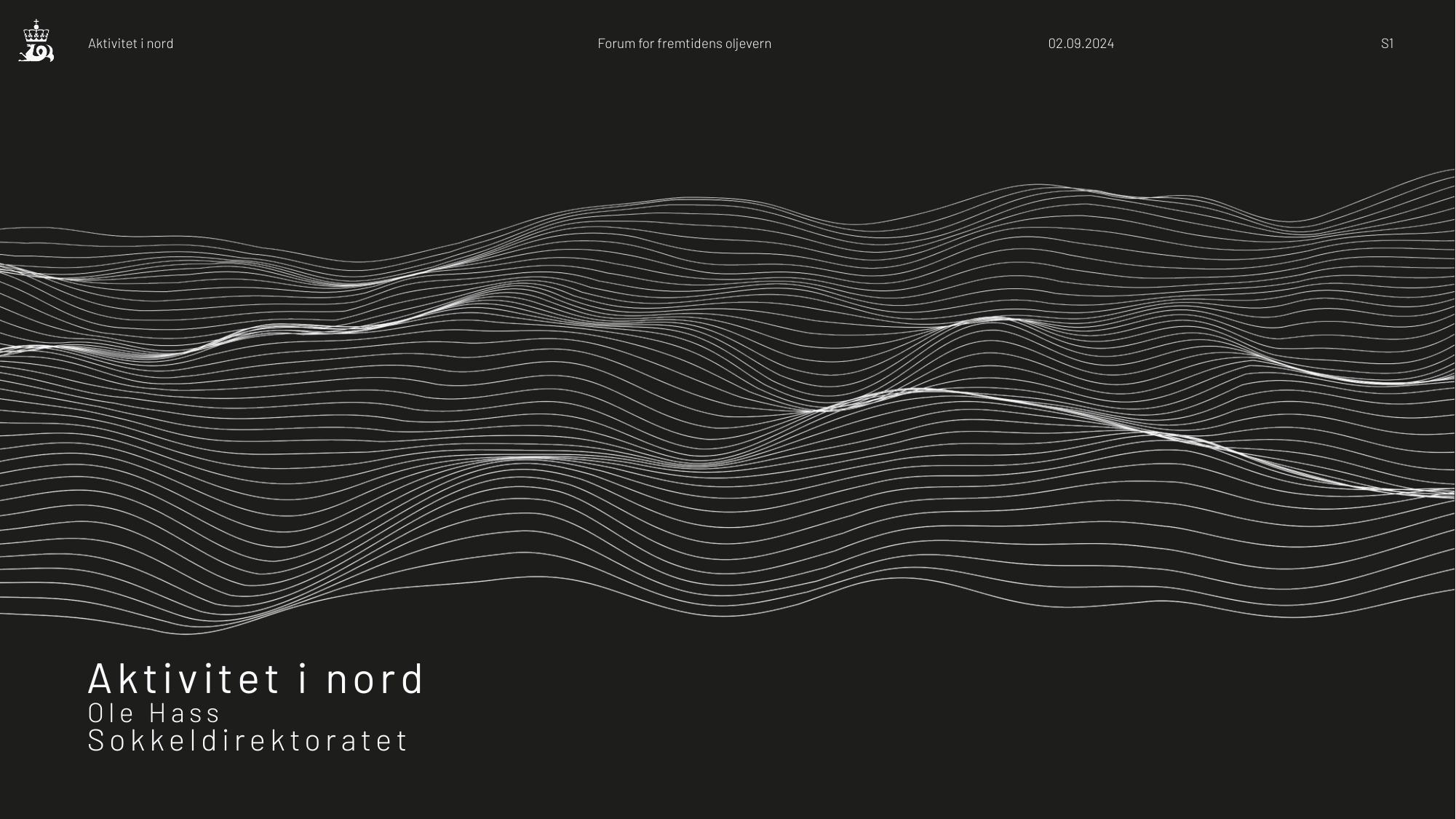

Aktivitet i nord
Forum for fremtidens oljevern
02.09.2024
S1
# Aktivitet i nord Ole Hass Sokkeldirektoratet